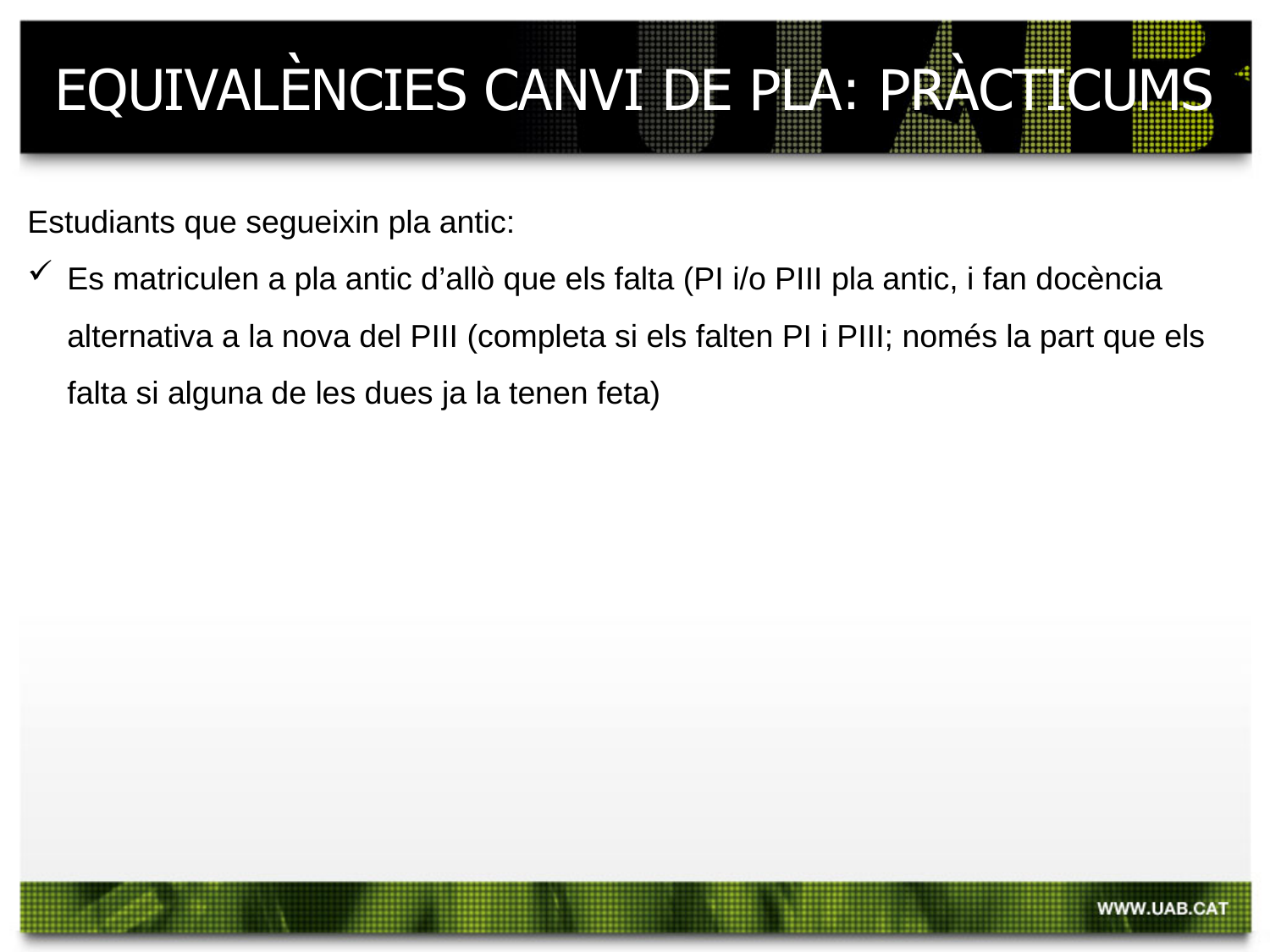

# EQUIVALÈNCIES CANVI DE PLA: PRÀCTICUMS
Estudiants que segueixin pla antic:
Es matriculen a pla antic d’allò que els falta (PI i/o PIII pla antic, i fan docència alternativa a la nova del PIII (completa si els falten PI i PIII; només la part que els falta si alguna de les dues ja la tenen feta)